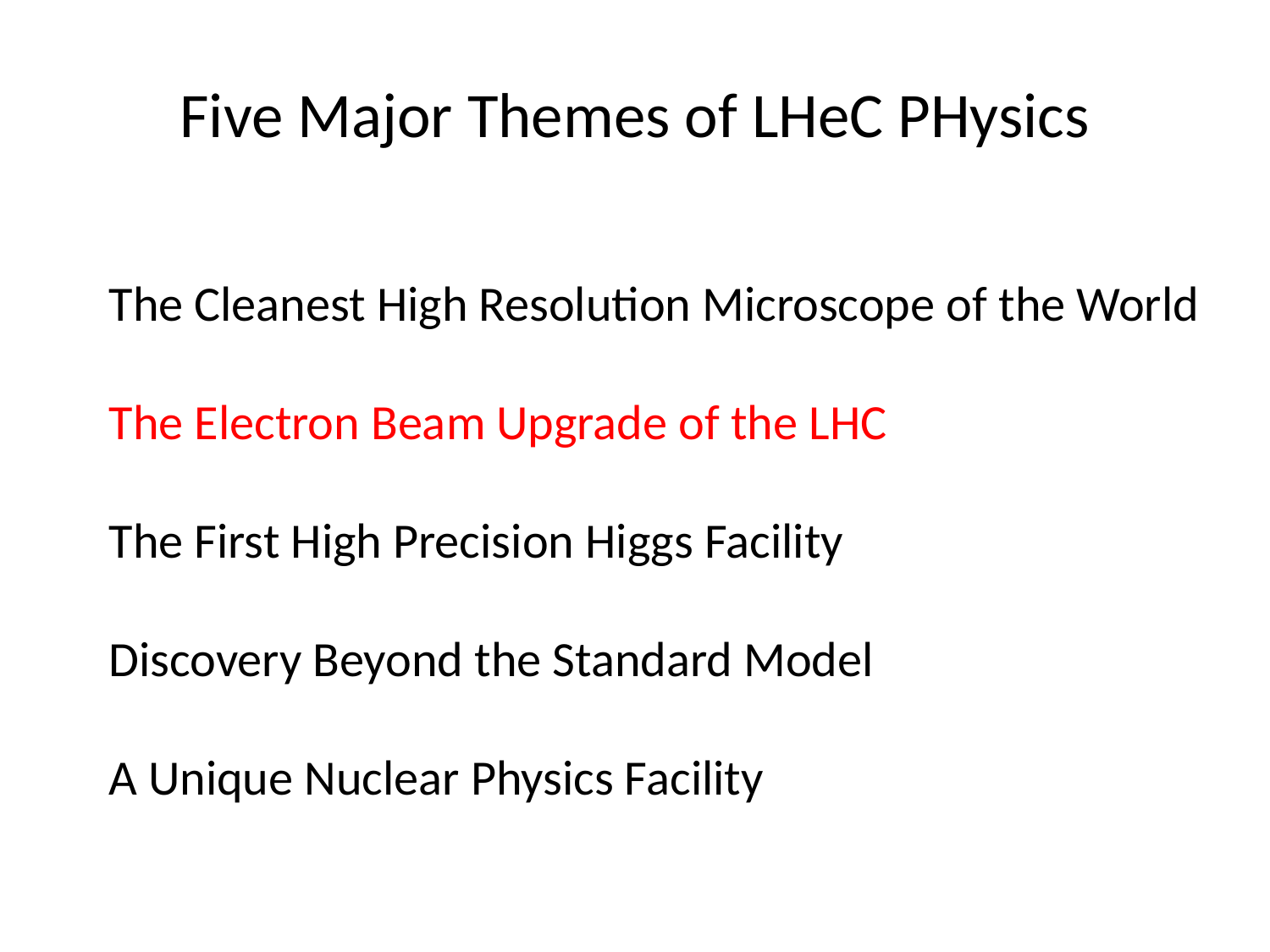

# Five Major Themes of LHeC PHysics
The Cleanest High Resolution Microscope of the World

The Electron Beam Upgrade of the LHC

The First High Precision Higgs Facility

Discovery Beyond the Standard Model

A Unique Nuclear Physics Facility